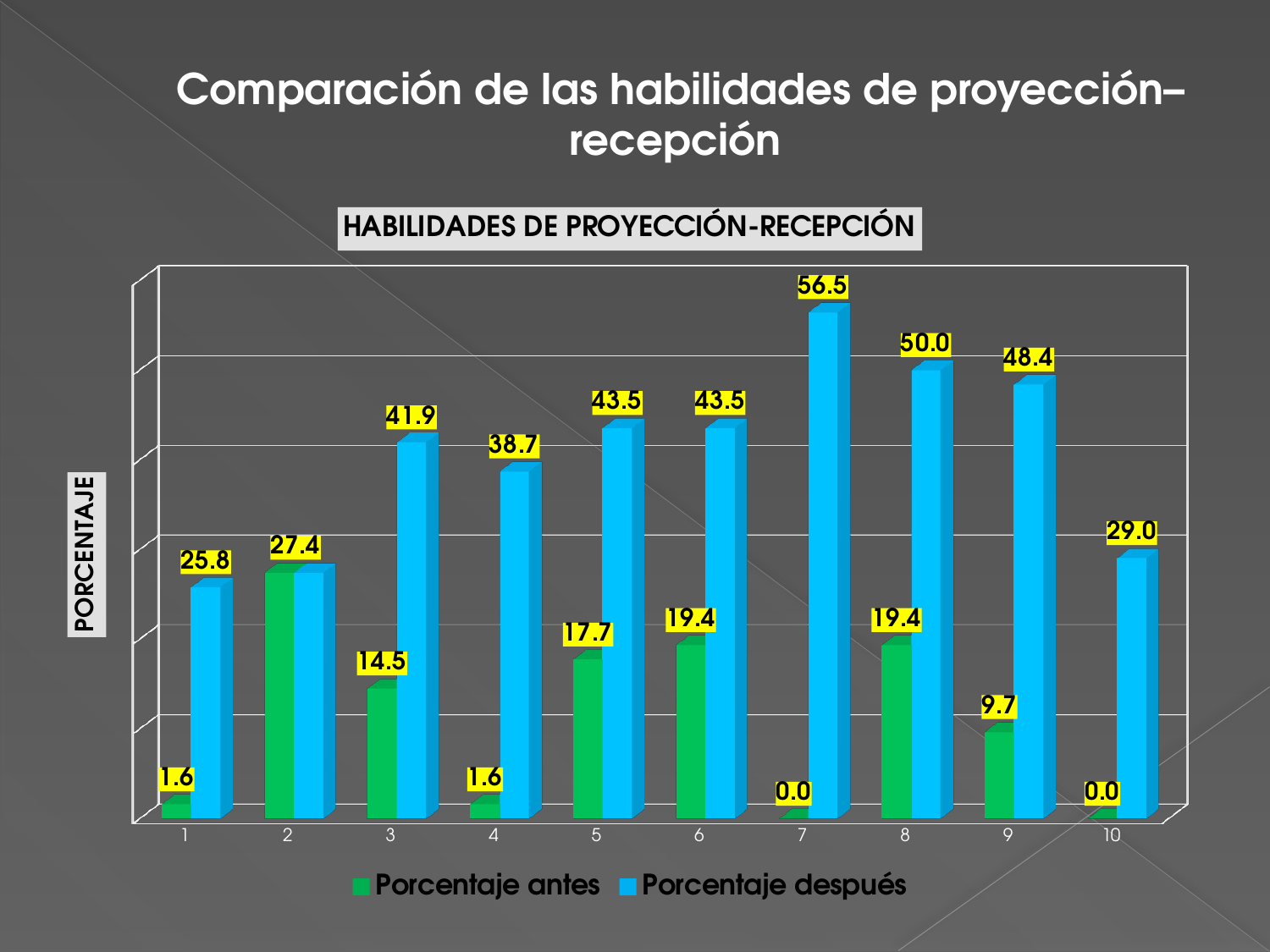

Comparación de las habilidades de proyección–recepción

[unsupported chart]